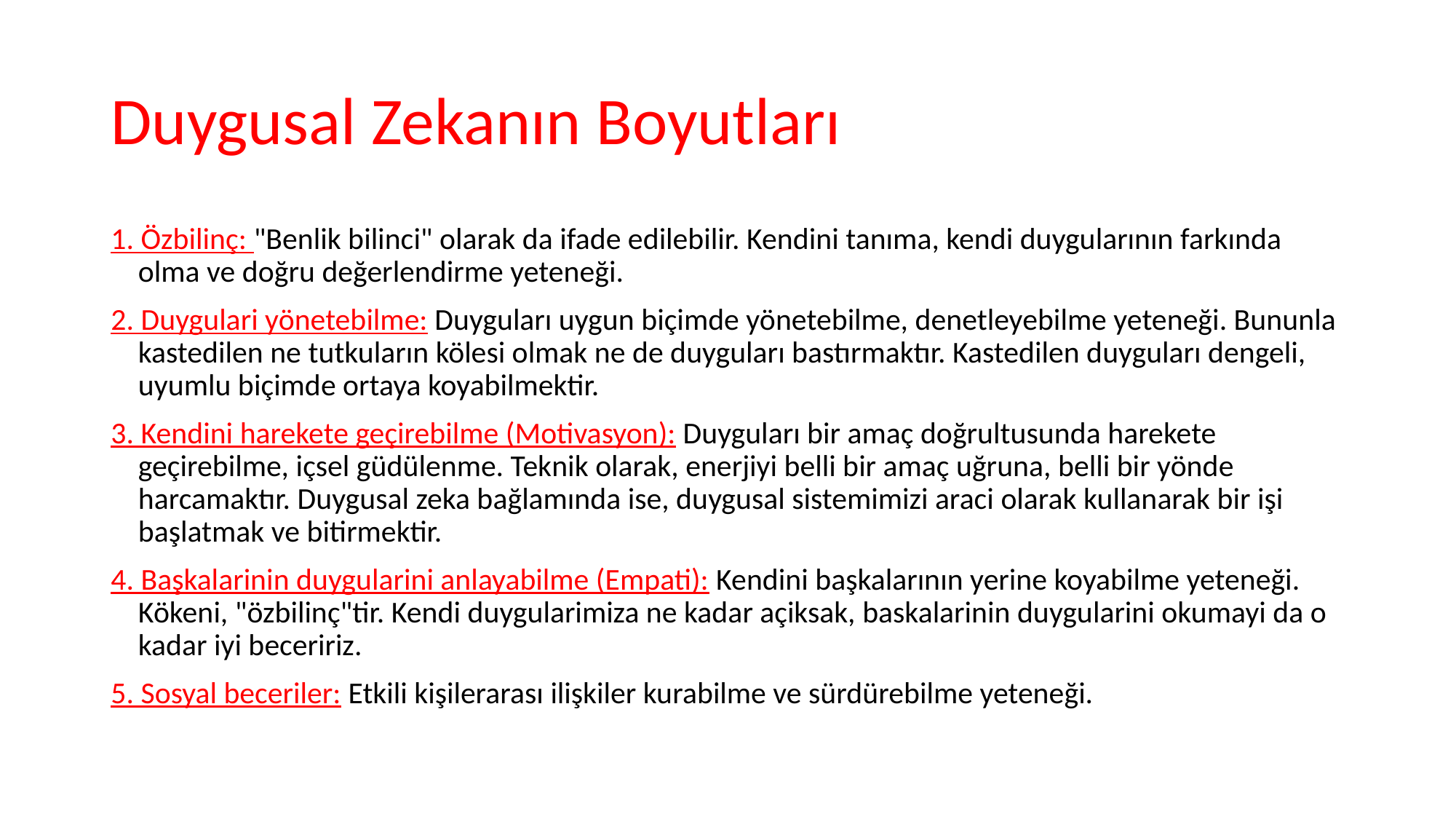

# Duygusal Zekanın Boyutları
1. Özbilinç: "Benlik bilinci" olarak da ifade edilebilir. Kendini tanıma, kendi duygularının farkında olma ve doğru değerlendirme yeteneği.
2. Duygulari yönetebilme: Duyguları uygun biçimde yönetebilme, denetleyebilme yeteneği. Bununla kastedilen ne tutkuların kölesi olmak ne de duyguları bastırmaktır. Kastedilen duyguları dengeli, uyumlu biçimde ortaya koyabilmektir.
3. Kendini harekete geçirebilme (Motivasyon): Duyguları bir amaç doğrultusunda harekete geçirebilme, içsel güdülenme. Teknik olarak, enerjiyi belli bir amaç uğruna, belli bir yönde harcamaktır. Duygusal zeka bağlamında ise, duygusal sistemimizi araci olarak kullanarak bir işi başlatmak ve bitirmektir.
4. Başkalarinin duygularini anlayabilme (Empati): Kendini başkalarının yerine koyabilme yeteneği.  Kökeni, "özbilinç"tir. Kendi duygularimiza ne kadar açiksak, baskalarinin duygularini okumayi da o kadar iyi beceririz.
5. Sosyal beceriler: Etkili kişilerarası ilişkiler kurabilme ve sürdürebilme yeteneği.